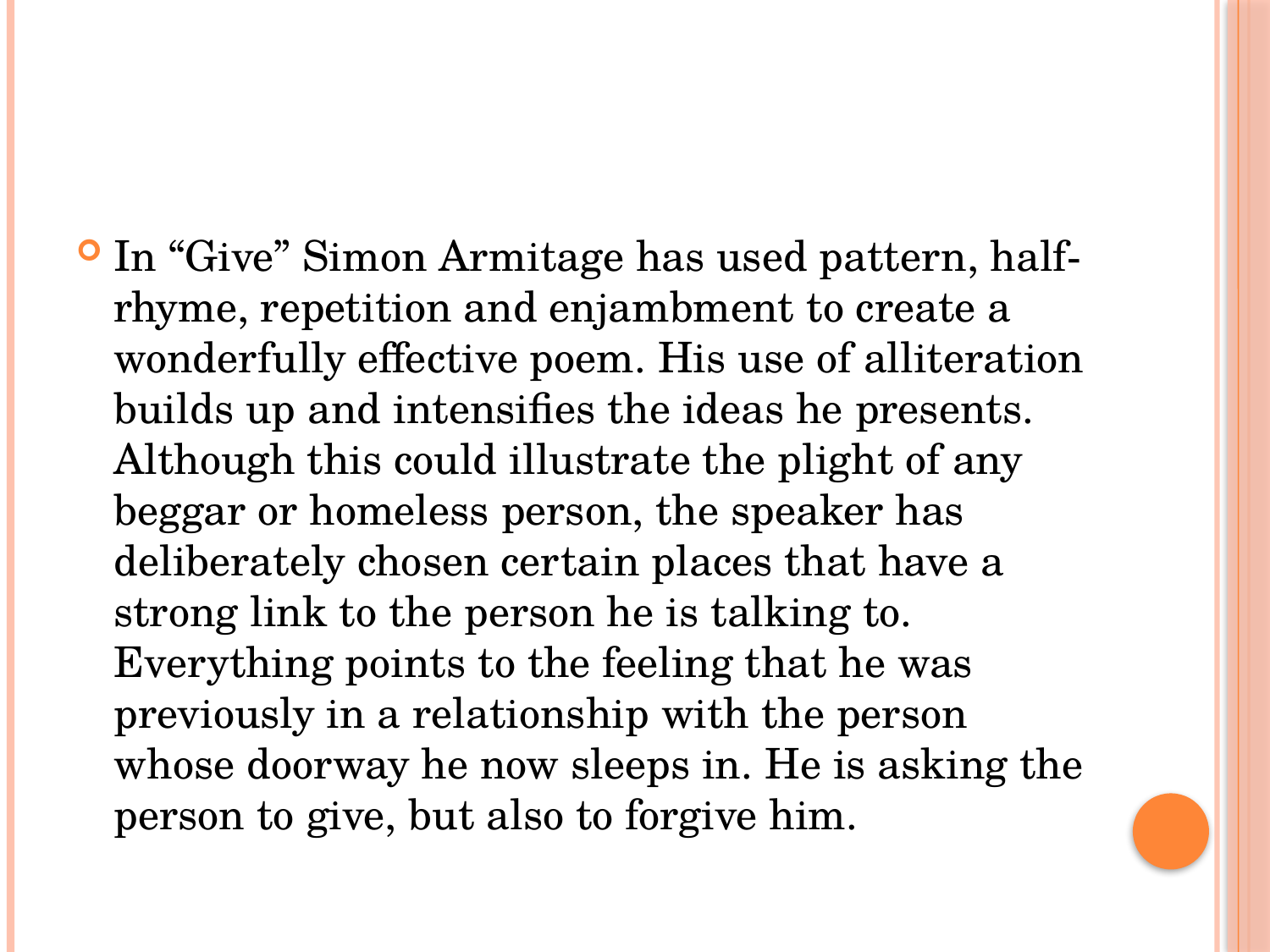

#
In “Give” Simon Armitage has used pattern, half-rhyme, repetition and enjambment to create a wonderfully effective poem. His use of alliteration builds up and intensifies the ideas he presents. Although this could illustrate the plight of any beggar or homeless person, the speaker has deliberately chosen certain places that have a strong link to the person he is talking to. Everything points to the feeling that he was previously in a relationship with the person whose doorway he now sleeps in. He is asking the person to give, but also to forgive him.